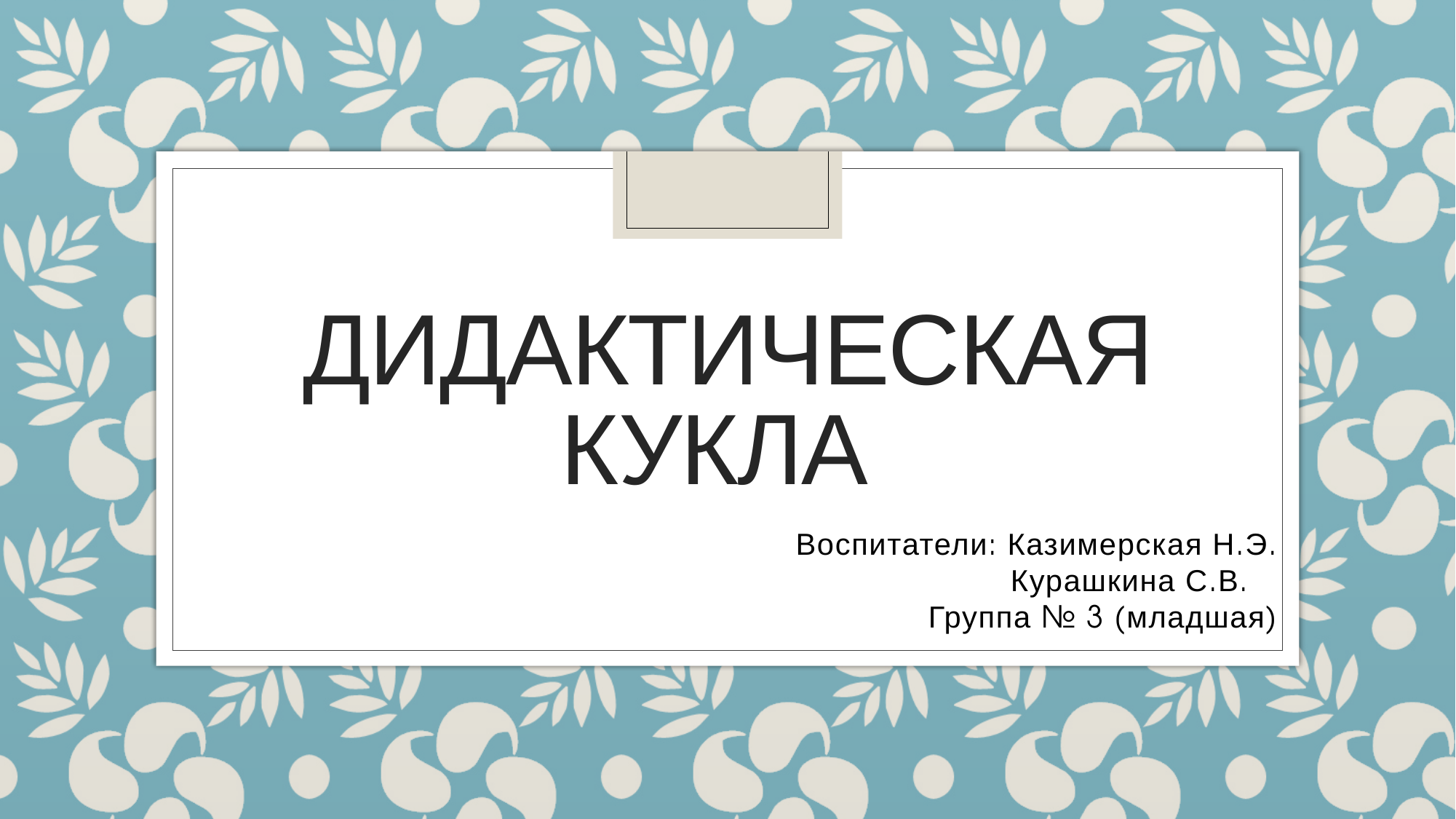

# Дидактическая кукла
Воспитатели: Казимерская Н.Э.
Курашкина С.В.
Группа № 3 (младшая)